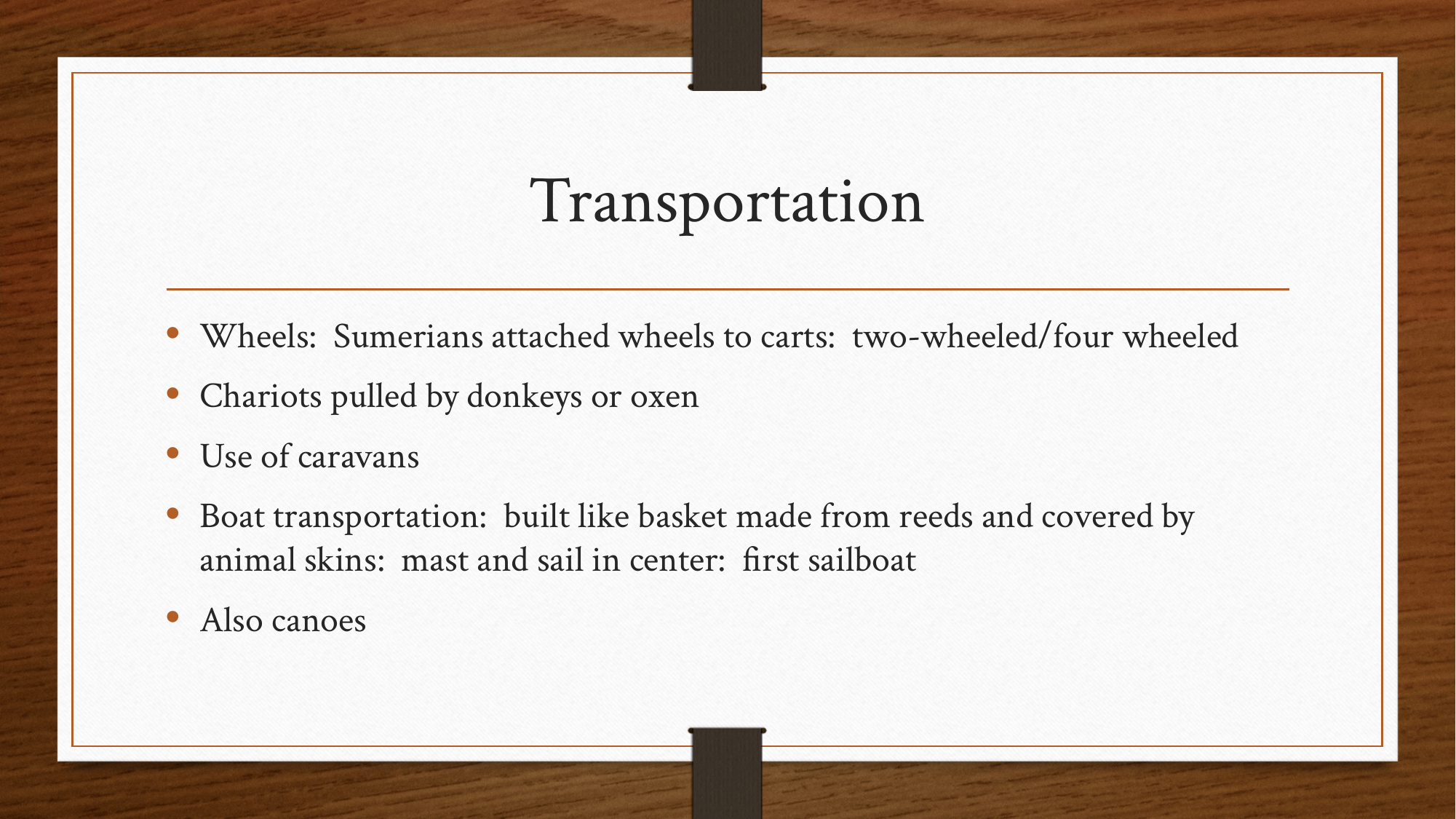

# Transportation
Wheels:  Sumerians attached wheels to carts:  two-wheeled/four wheeled
Chariots pulled by donkeys or oxen
Use of caravans
Boat transportation:  built like basket made from reeds and covered by animal skins:  mast and sail in center:  first sailboat
Also canoes